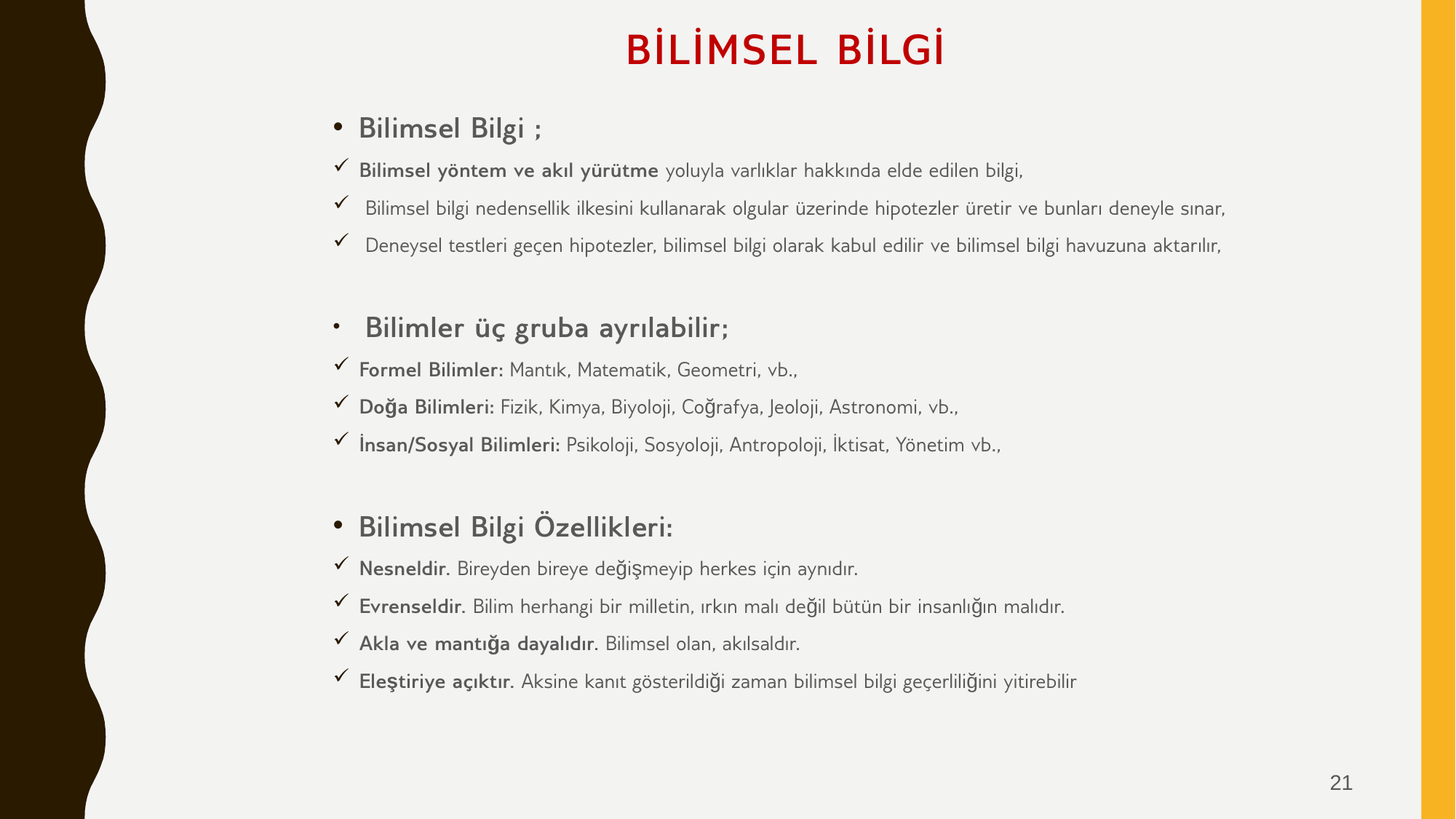

# BİLİMSEL BİLGİ
Bilimsel Bilgi ;
Bilimsel yöntem ve akıl yürütme yoluyla varlıklar hakkında elde edilen bilgi,
 Bilimsel bilgi nedensellik ilkesini kullanarak olgular üzerinde hipotezler üretir ve bunları deneyle sınar,
 Deneysel testleri geçen hipotezler, bilimsel bilgi olarak kabul edilir ve bilimsel bilgi havuzuna aktarılır,

 Bilimler üç gruba ayrılabilir;
Formel Bilimler: Mantık, Matematik, Geometri, vb.,
Doğa Bilimleri: Fizik, Kimya, Biyoloji, Coğrafya, Jeoloji, Astronomi, vb.,
İnsan/Sosyal Bilimleri: Psikoloji, Sosyoloji, Antropoloji, İktisat, Yönetim vb.,

Bilimsel Bilgi Özellikleri:
Nesneldir. Bireyden bireye değişmeyip herkes için aynıdır.
Evrenseldir. Bilim herhangi bir milletin, ırkın malı değil bütün bir insanlığın malıdır.
Akla ve mantığa dayalıdır. Bilimsel olan, akılsaldır.
Eleştiriye açıktır. Aksine kanıt gösterildiği zaman bilimsel bilgi geçerliliğini yitirebilir

21